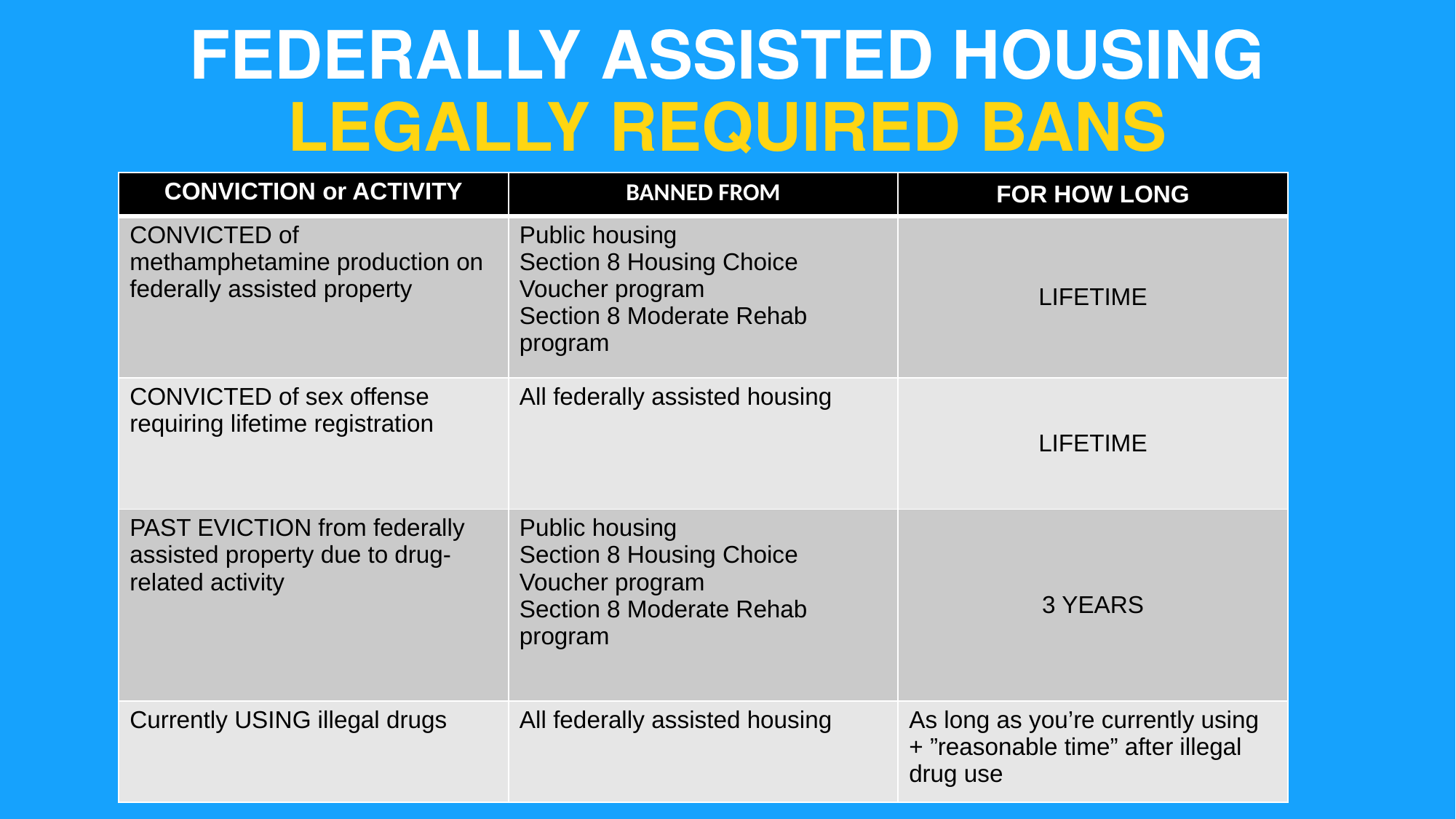

# FEDERALLY ASSISTED HOUSING LEGALLY REQUIRED BANS
| CONVICTION or ACTIVITY | BANNED FROM | FOR HOW LONG |
| --- | --- | --- |
| CONVICTED of methamphetamine production on federally assisted property | Public housing Section 8 Housing Choice Voucher program Section 8 Moderate Rehab program | LIFETIME |
| CONVICTED of sex offense requiring lifetime registration | All federally assisted housing | LIFETIME |
| PAST EVICTION from federally assisted property due to drug-related activity | Public housing Section 8 Housing Choice Voucher program Section 8 Moderate Rehab program | 3 YEARS |
| Currently USING illegal drugs | All federally assisted housing | As long as you’re currently using + ”reasonable time” after illegal drug use |